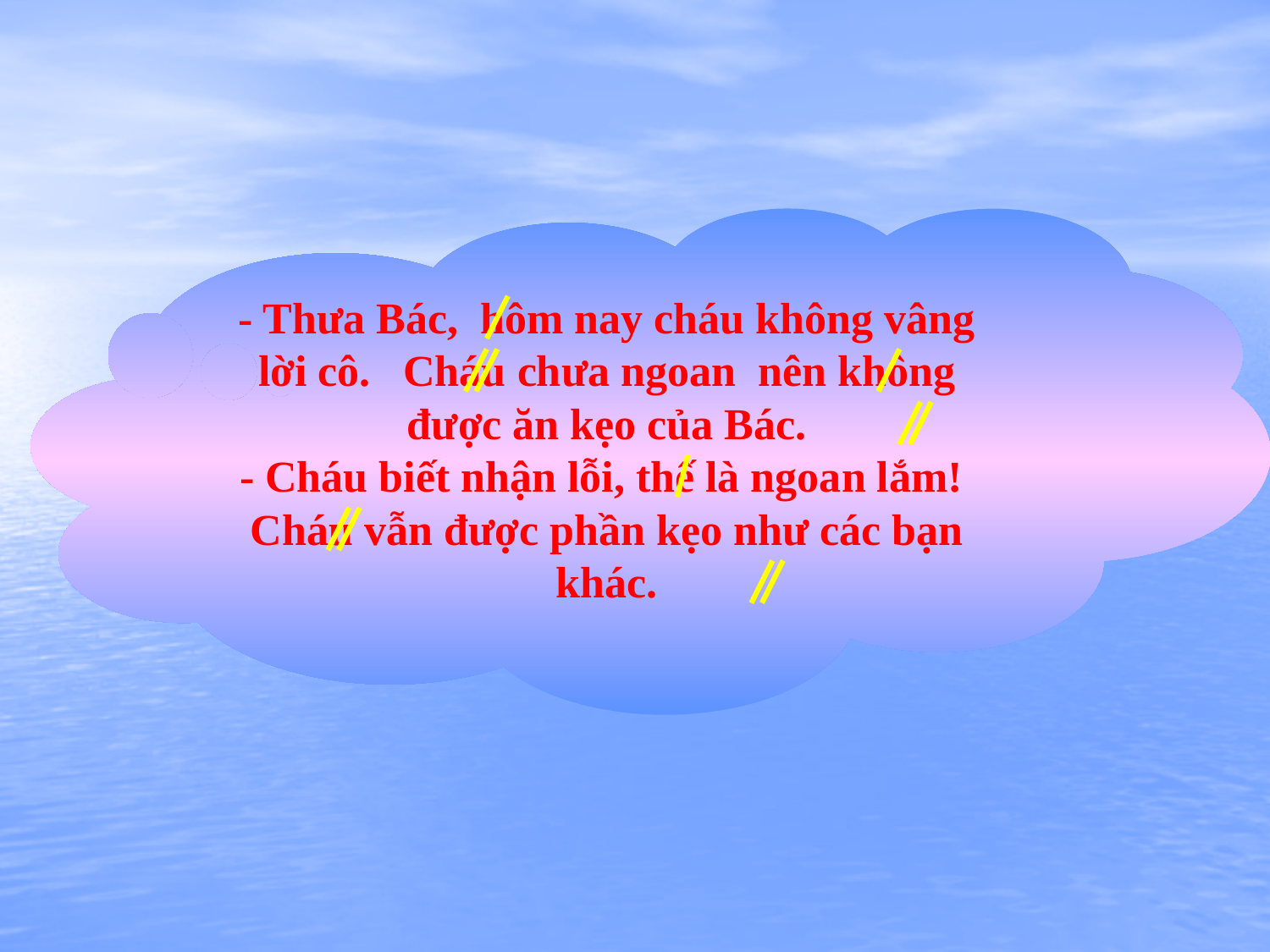

- Thưa Bác,  hôm nay cháu không vâng lời cô.   Cháu chưa ngoan  nên không được ăn kẹo của Bác.
- Cháu biết nhận lỗi, thế là ngoan lắm!  Cháu vẫn được phần kẹo như các bạn khác.